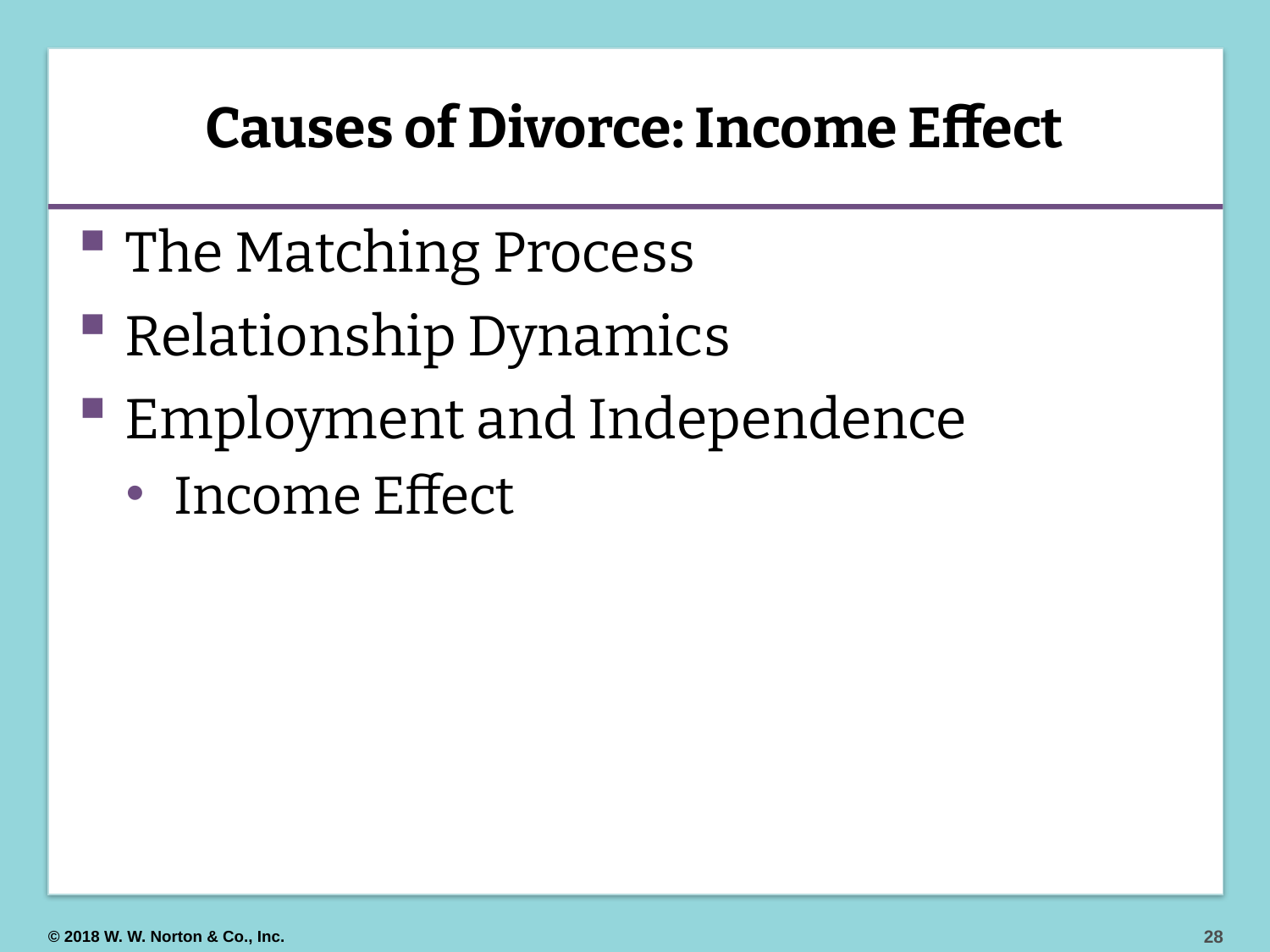

# Causes of Divorce: Income Effect
The Matching Process
Relationship Dynamics
Employment and Independence
Income Effect